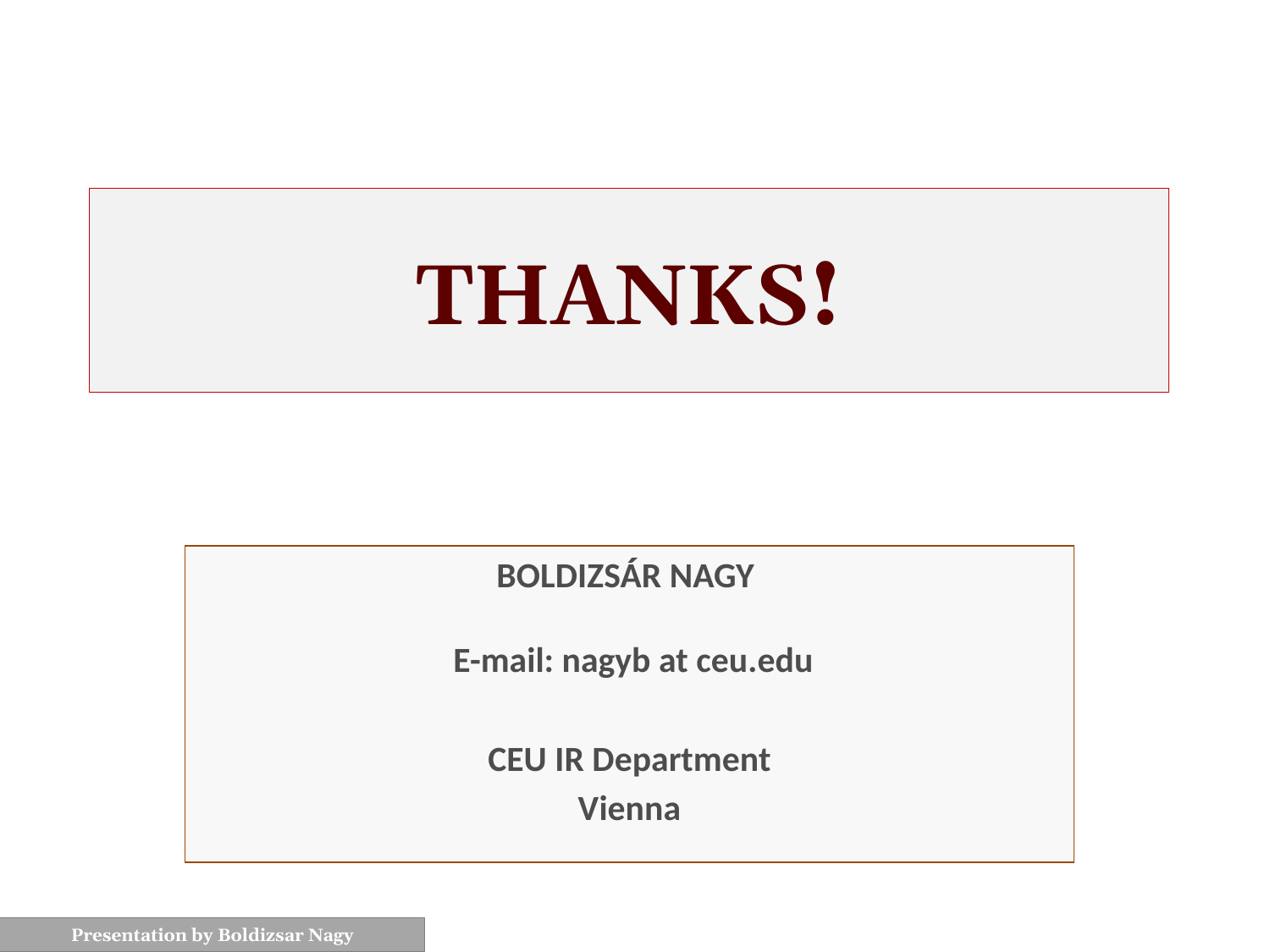

# THANKS!
BOLDIZSÁR NAGY
 E-mail: nagyb at ceu.edu

CEU IR Department
Vienna